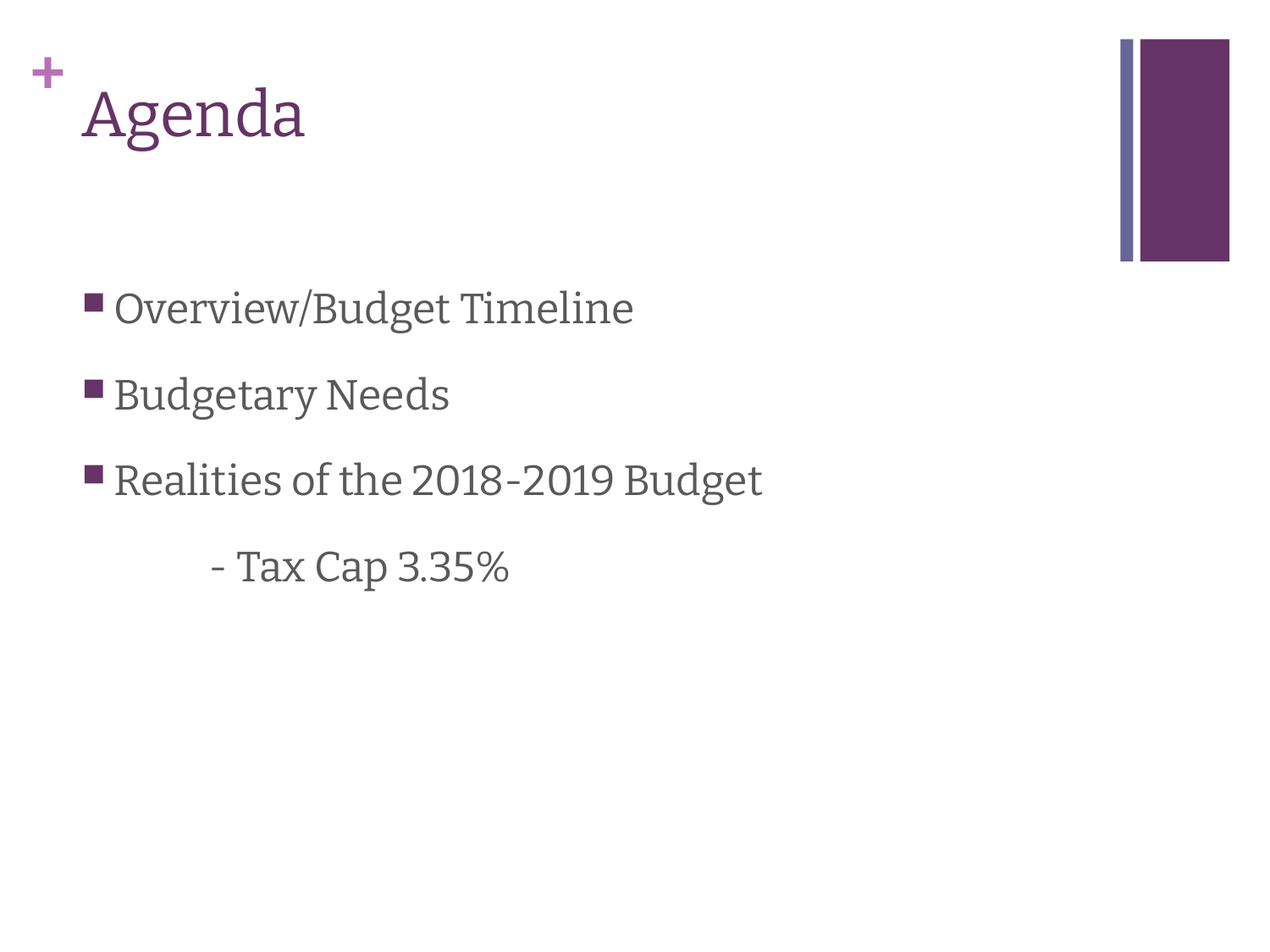

# Agenda
Overview/Budget Timeline
Budgetary Needs
Realities of the 2018-2019 Budget
	- Tax Cap 3.35%